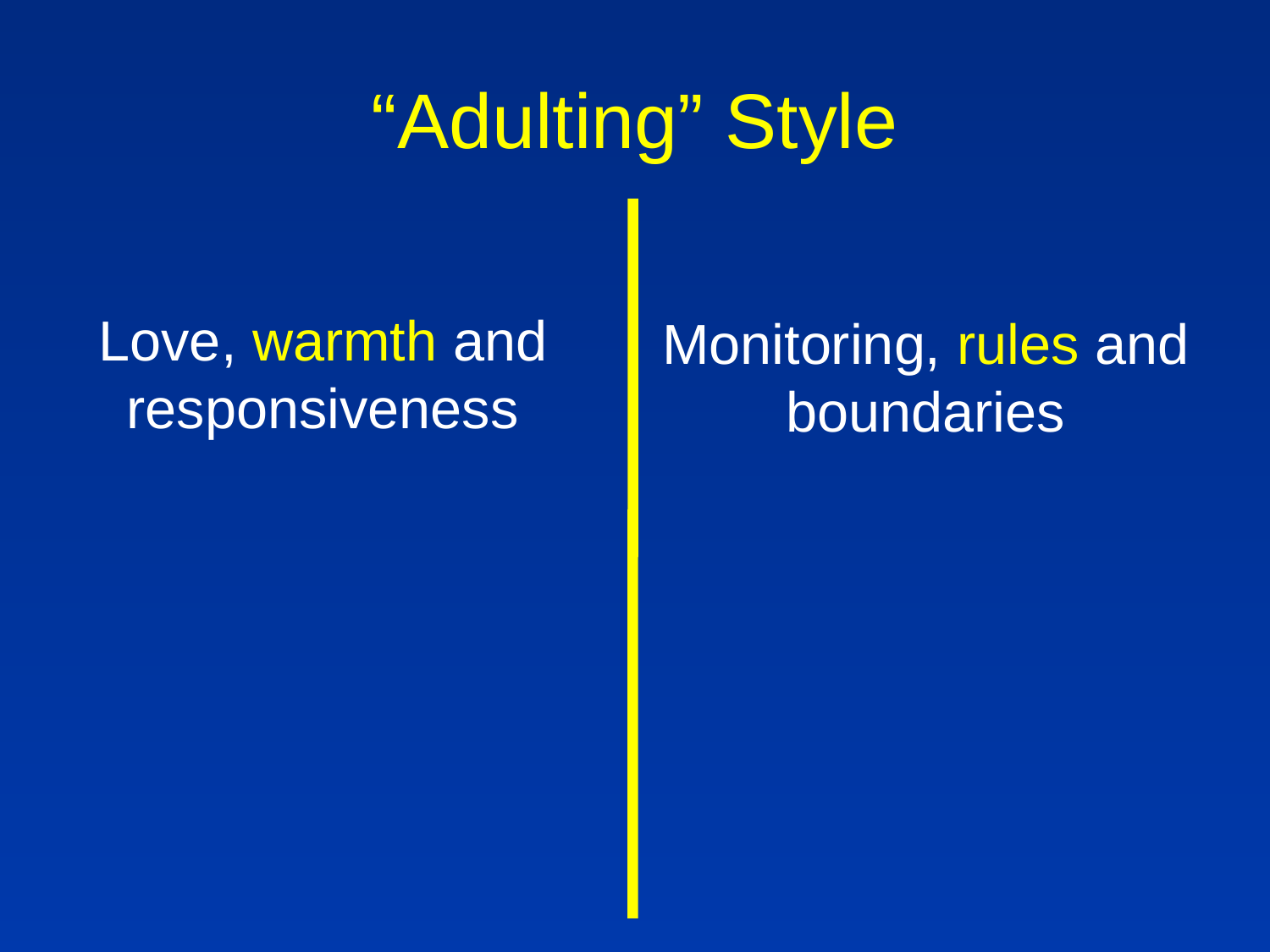

# “Adulting” Style

Love, warmth and responsiveness
Monitoring, rules and boundaries